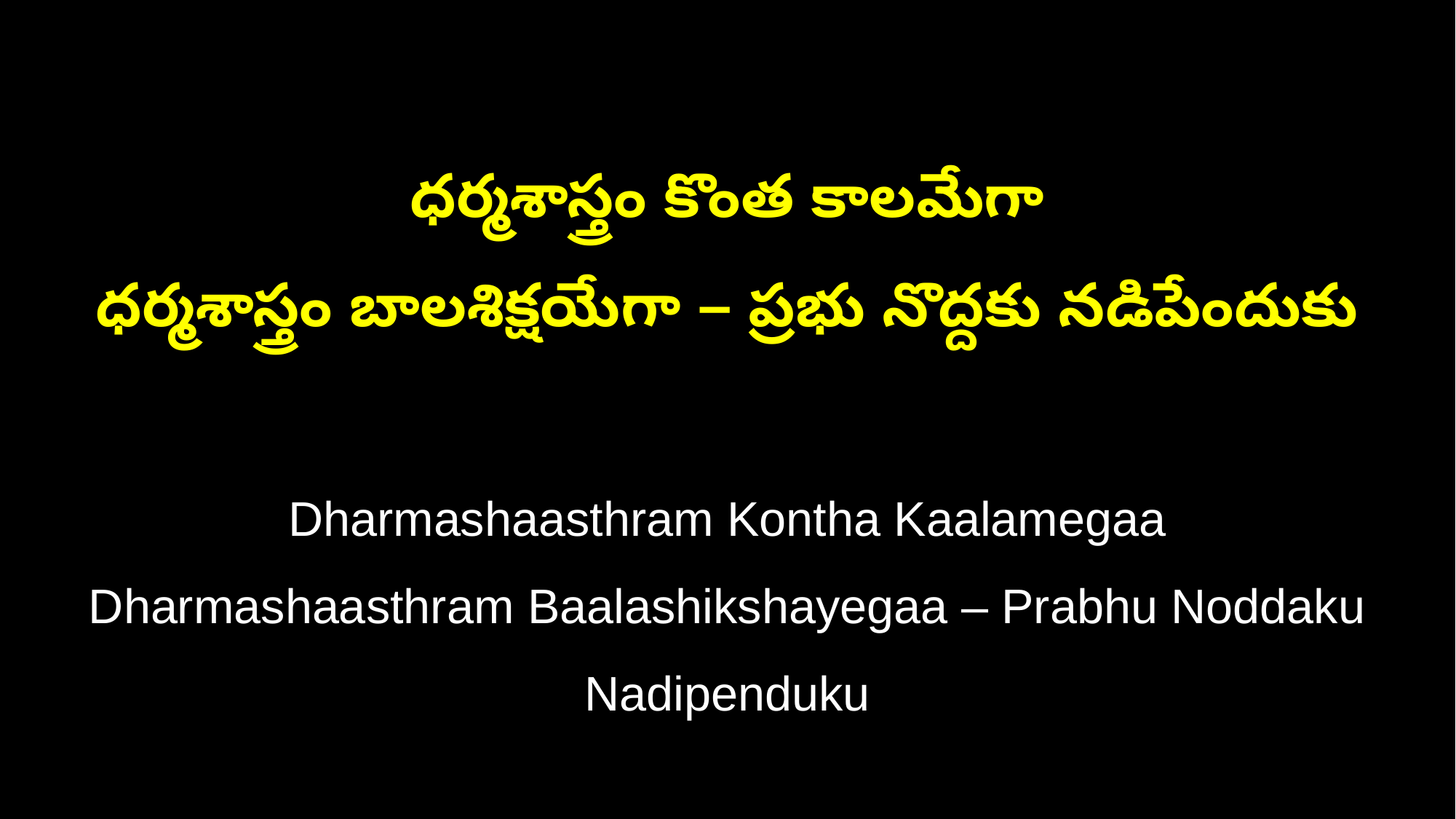

ధర్మశాస్త్రం కొంత కాలమేగా
ధర్మశాస్త్రం బాలశిక్షయేగా – ప్రభు నొద్దకు నడిపేందుకు
Dharmashaasthram Kontha Kaalamegaa
Dharmashaasthram Baalashikshayegaa – Prabhu Noddaku Nadipenduku